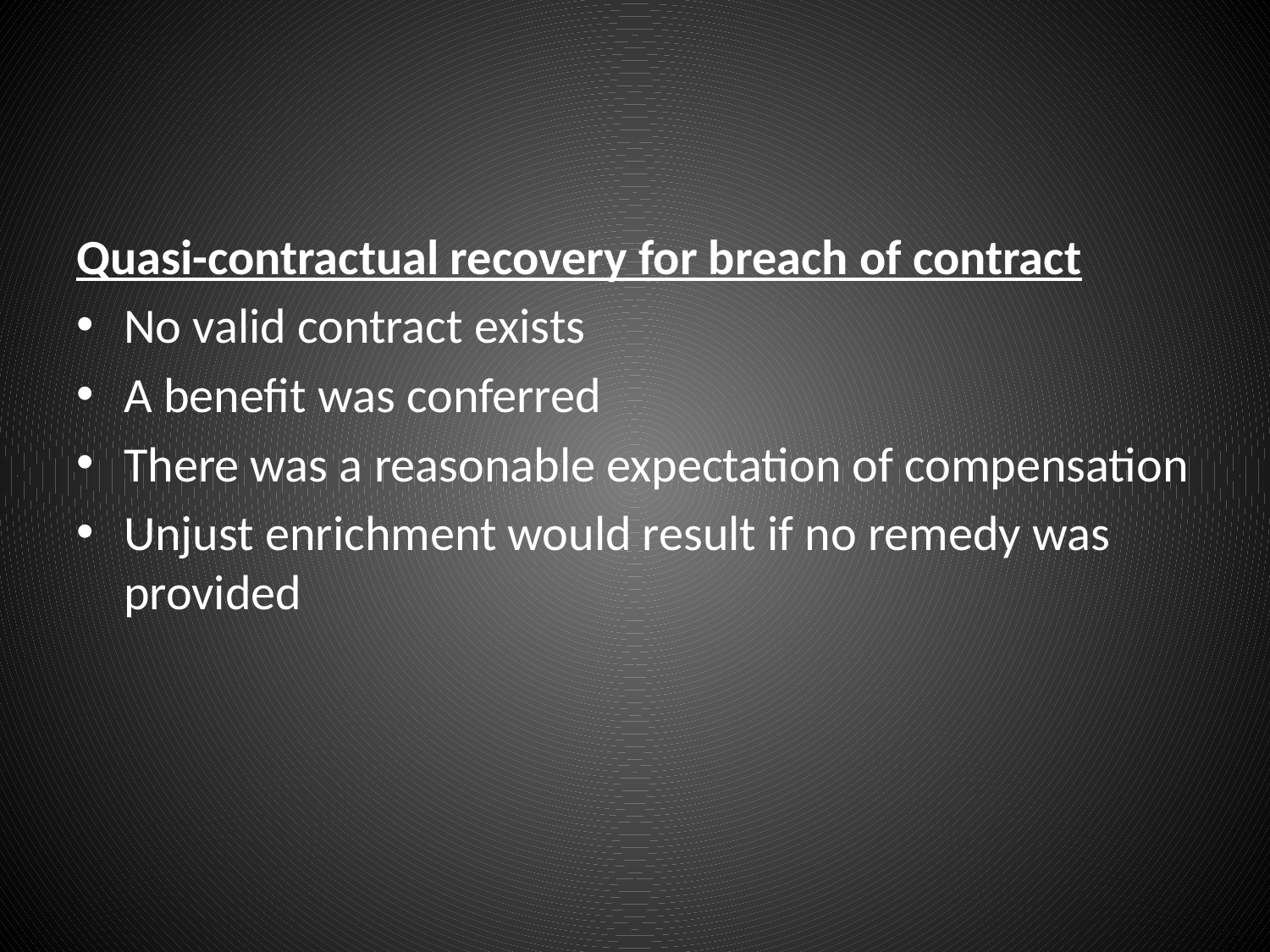

#
Quasi-contractual recovery for breach of contract
No valid contract exists
A benefit was conferred
There was a reasonable expectation of compensation
Unjust enrichment would result if no remedy was provided